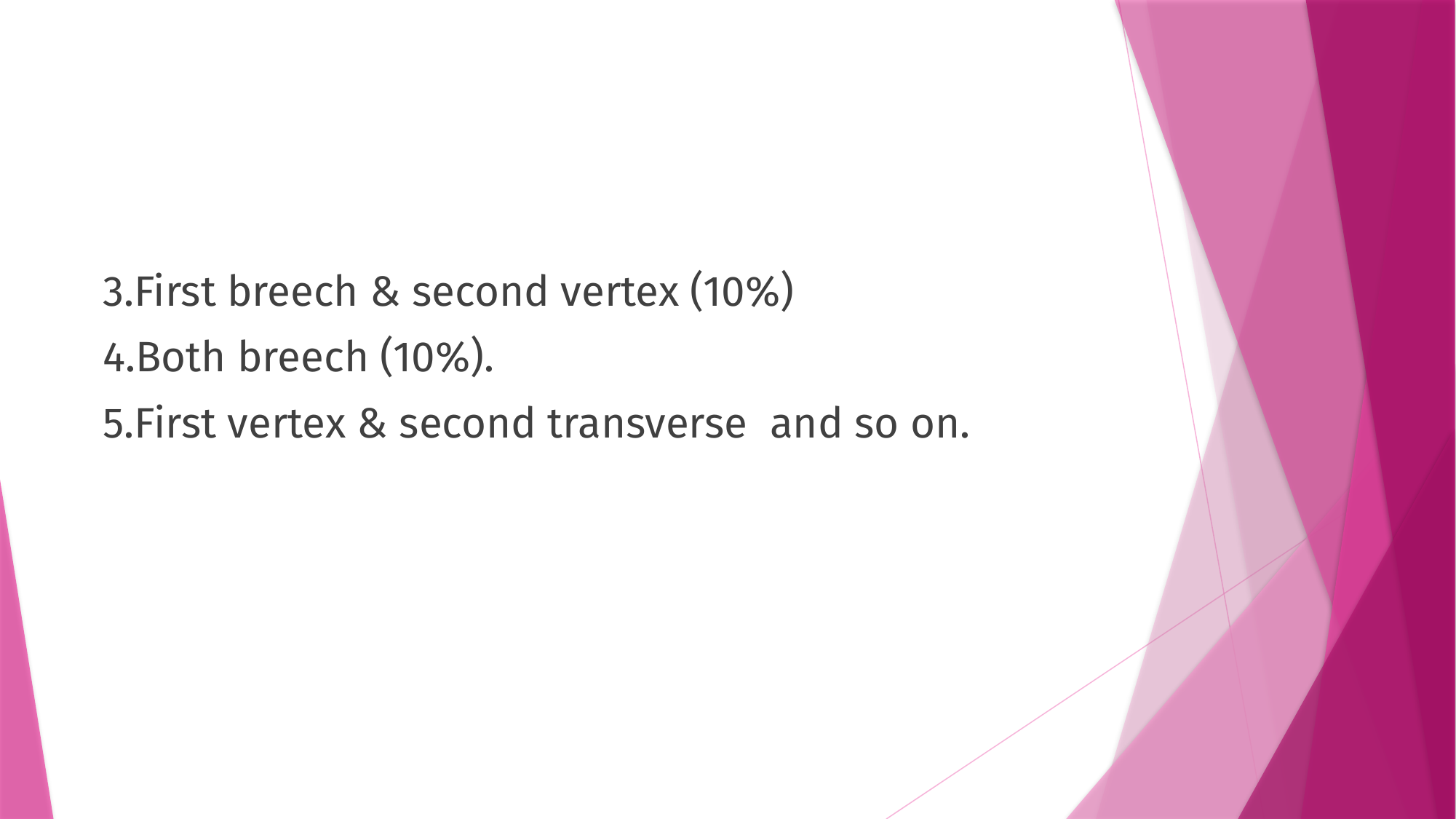

#
 3.First breech & second vertex (10%)
 4.Both breech (10%).
 5.First vertex & second transverse  and so on.